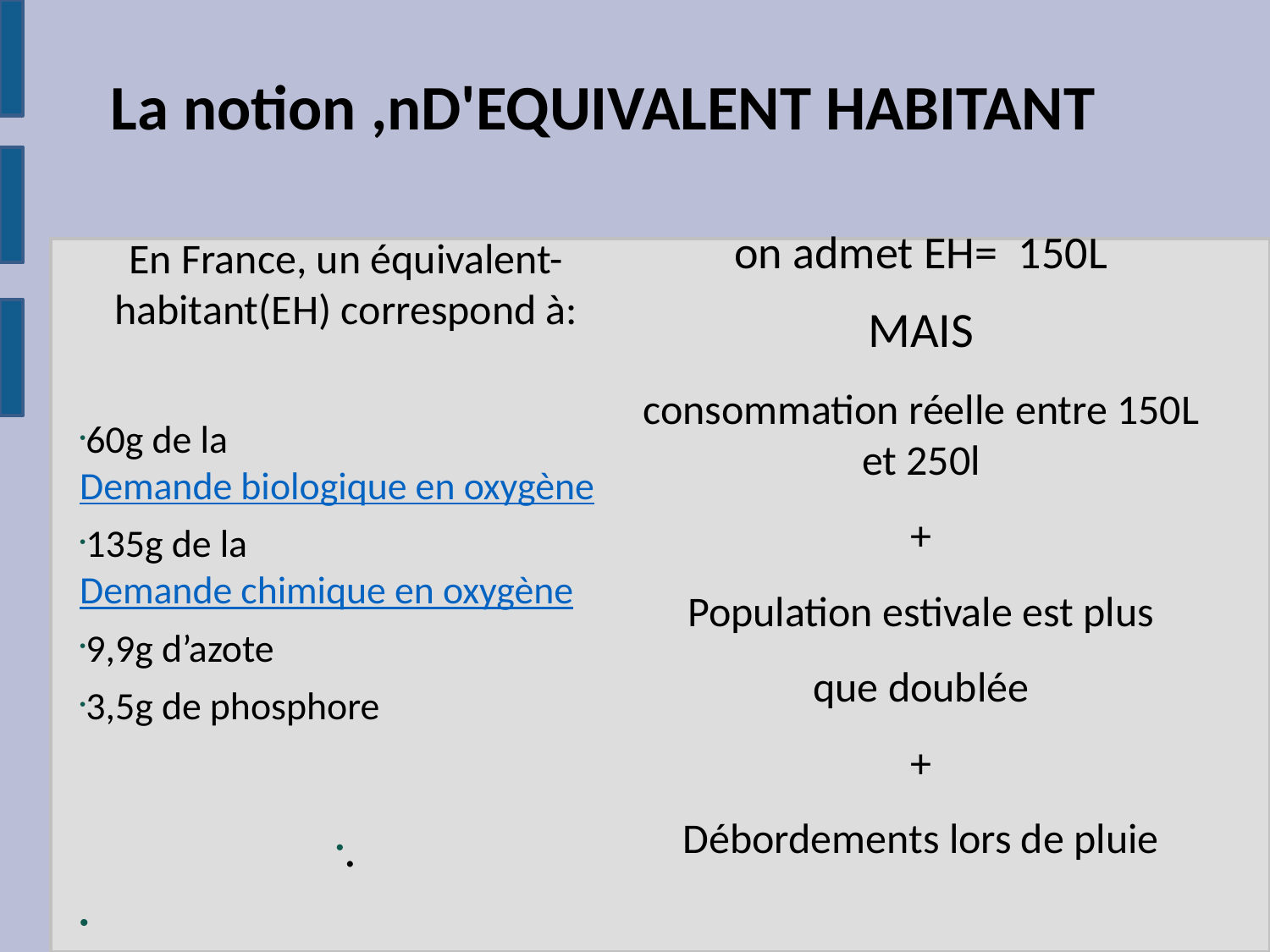

La notion ,nD'EQUIVALENT HABITANT
on admet EH=  150L
MAIS
consommation réelle entre 150L et 250l
+
Population estivale est plus
que doublée
+
Débordements lors de pluie
En France, un équivalent-habitant(EH) correspond à:

60g de la Demande biologique en oxygène
135g de la Demande chimique en oxygène
9,9g d’azote
3,5g de phosphore

.